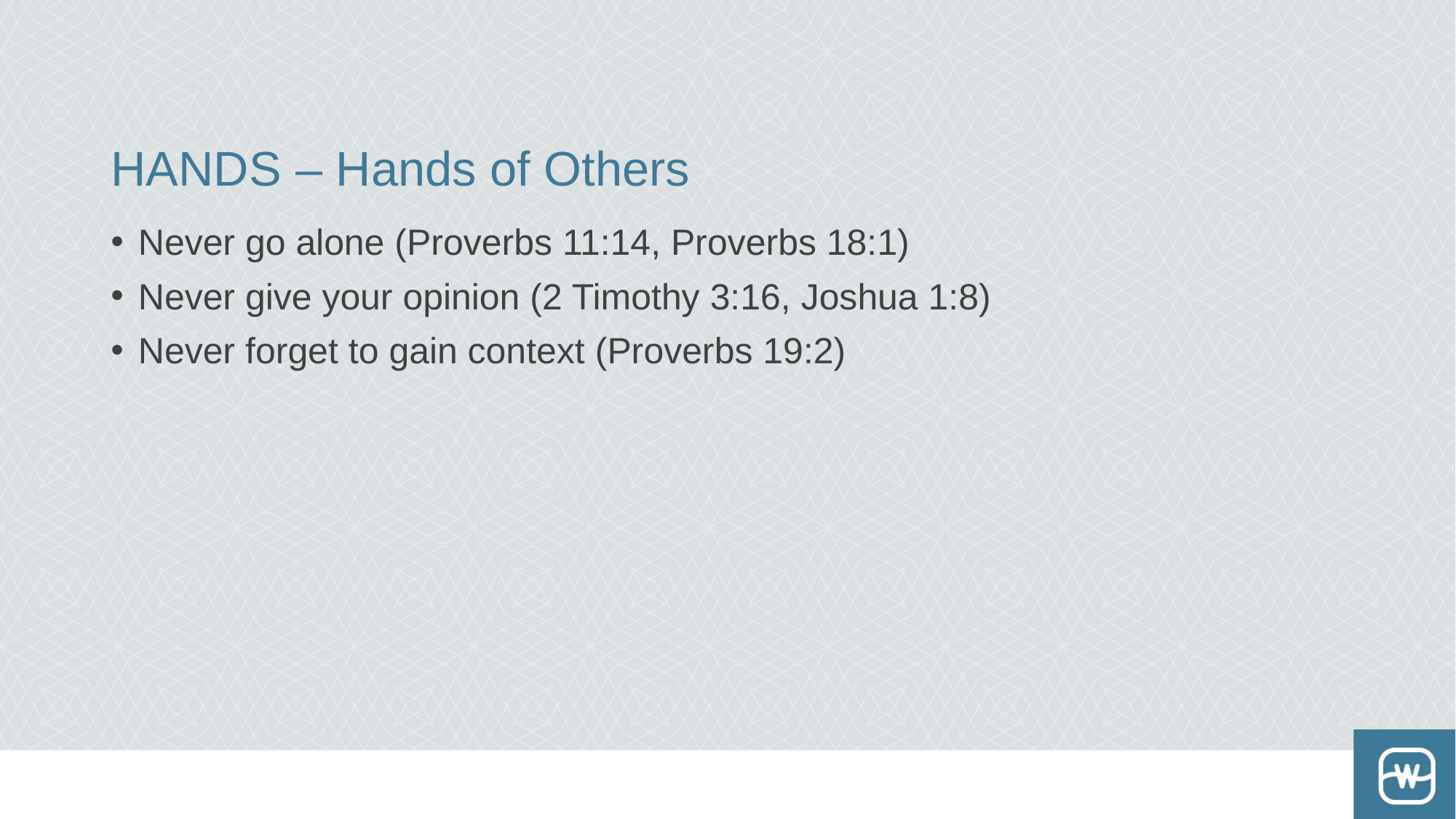

# HANDS – Hands of Others
Never go alone (Proverbs 11:14, Proverbs 18:1)
Never give your opinion (2 Timothy 3:16, Joshua 1:8)
Never forget to gain context (Proverbs 19:2)